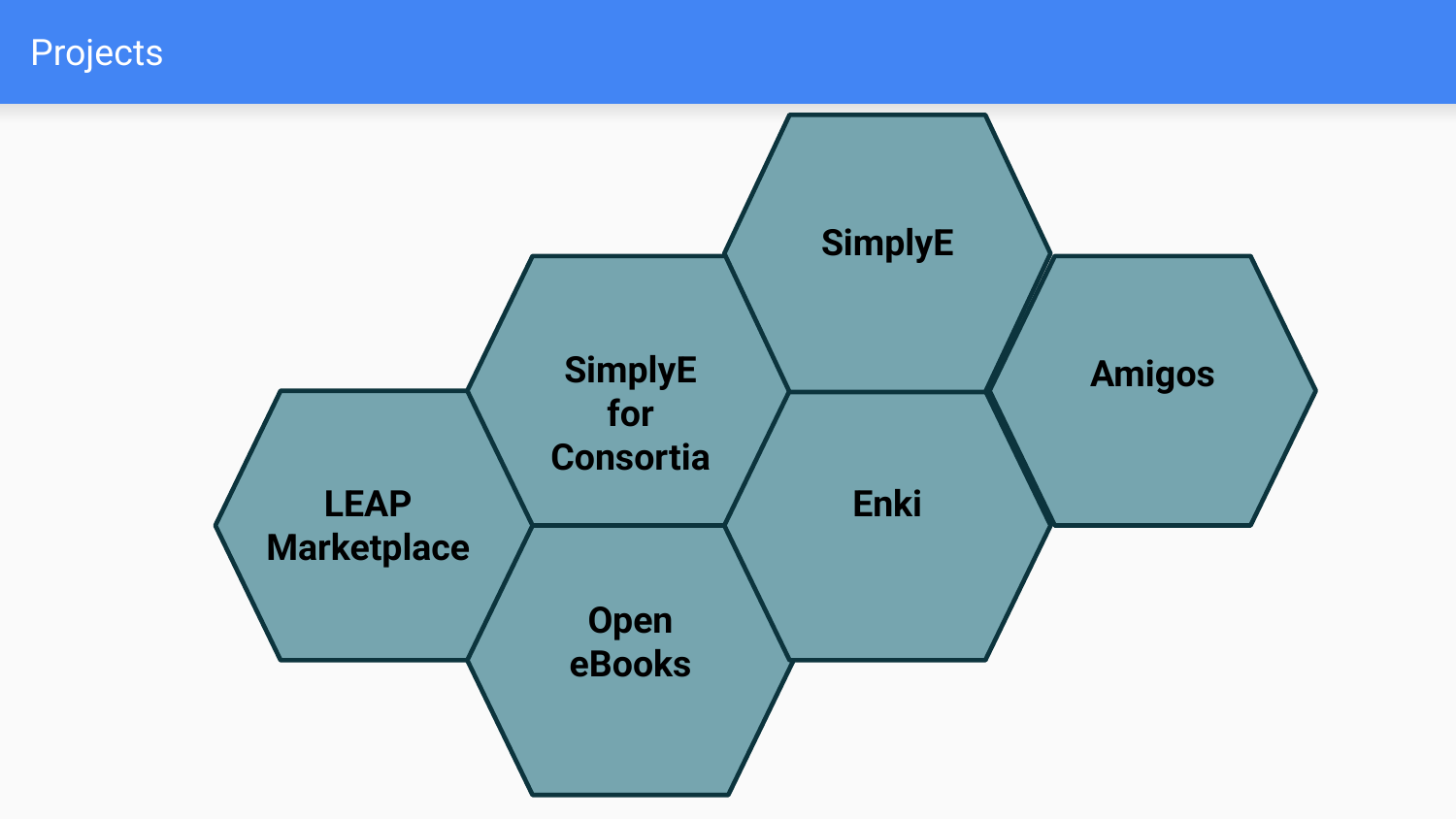

# Projects

SimplyE

SimplyE for Consortia
Amigos

Enki
LEAP
Marketplace

Open eBooks